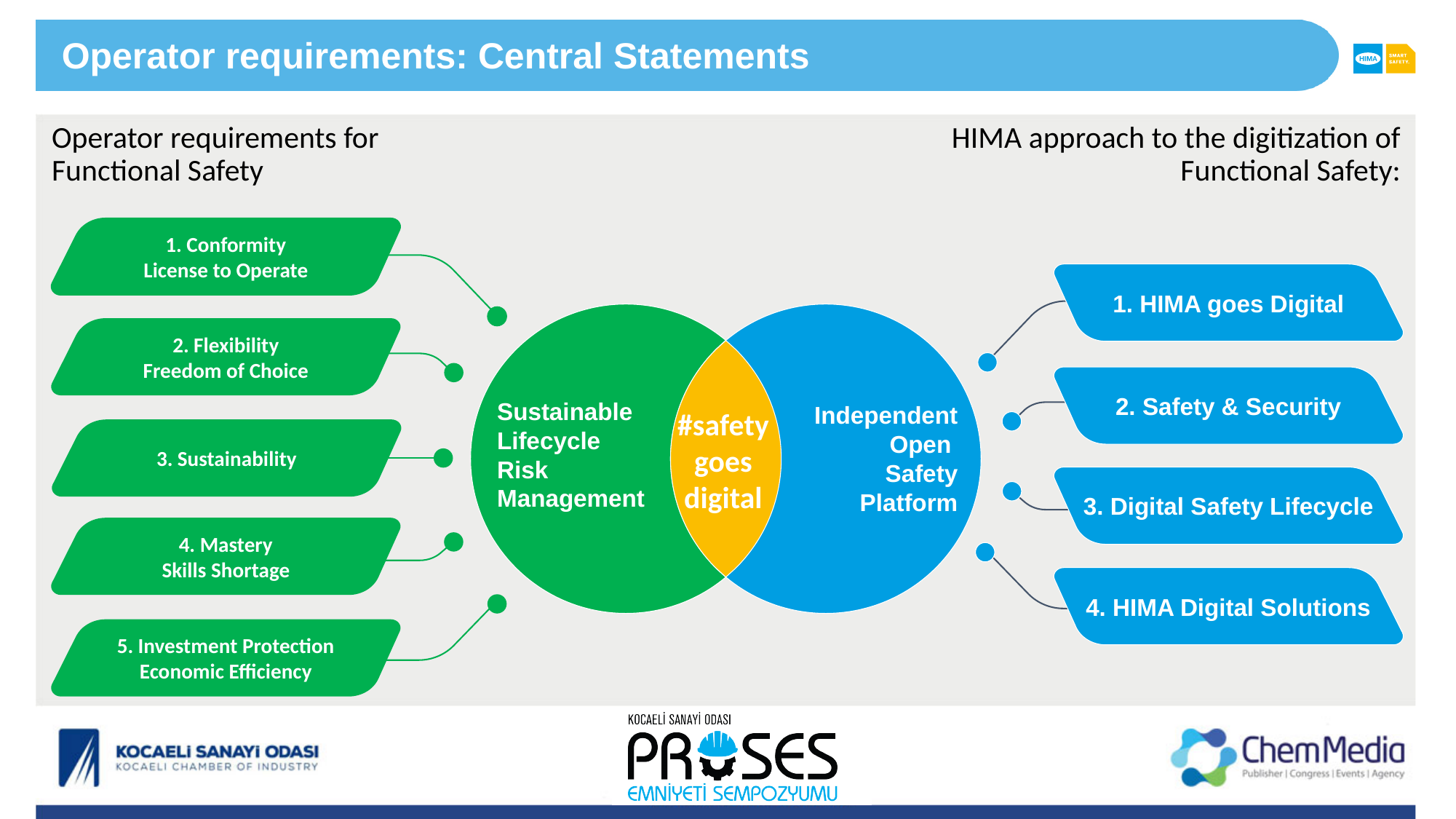

Operator requirements: Central Statements
Operator requirements for
Functional Safety
HIMA approach to the digitization of Functional Safety:
1. Conformity
License to Operate

1. HIMA goes Digital

Sustainable
Lifecycle
Risk Management

Independent
Open
Safety Platform
2. Flexibility
Freedom of Choice

2. Safety & Security

#safety
goes
digital

3. Sustainability

3. Digital Safety Lifecycle

4. Mastery
Skills Shortage

4. HIMA Digital Solutions

5. Investment Protection
Economic Efficiency